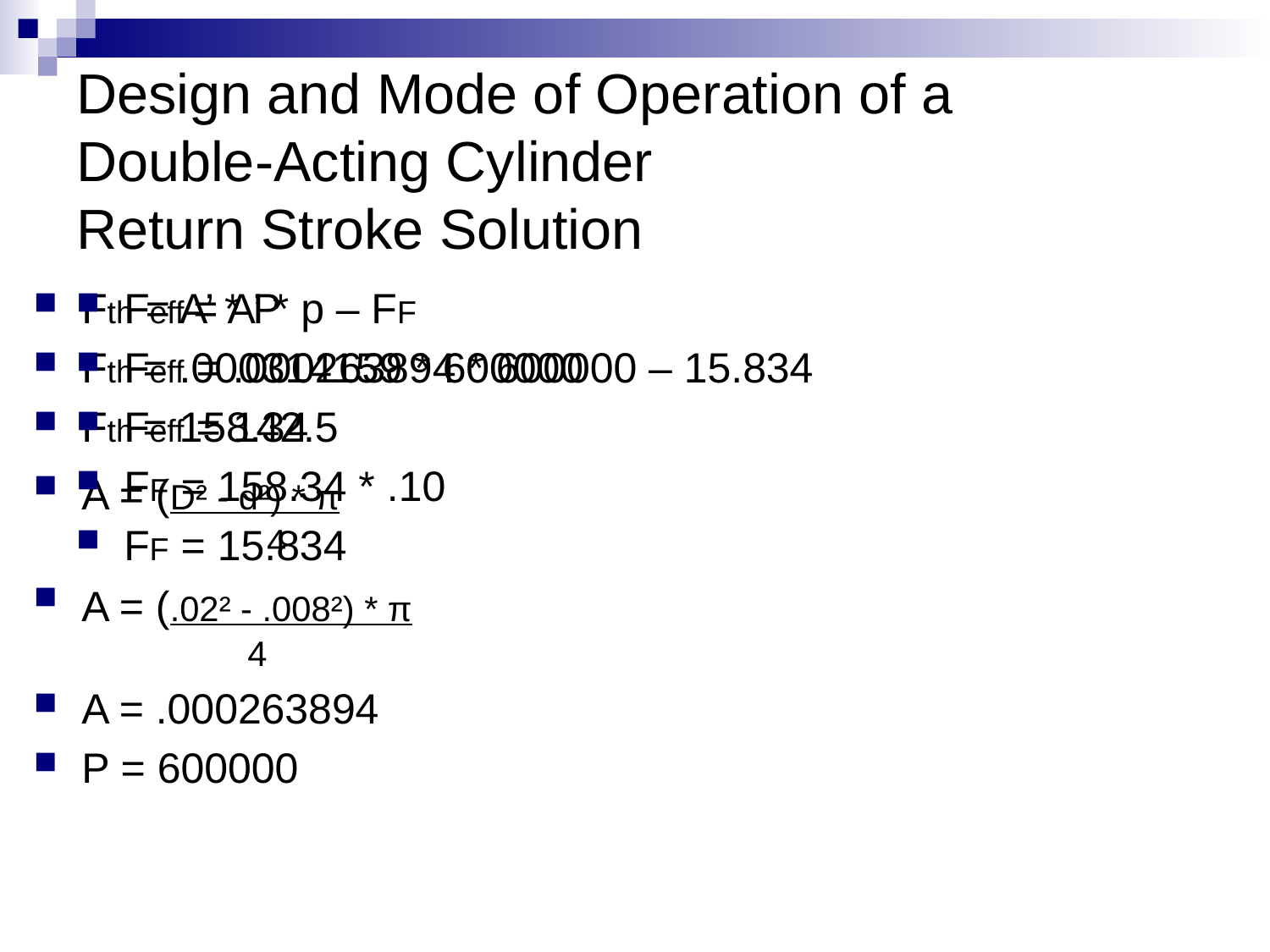

# Design and Mode of Operation of a Double-Acting Cylinder Return Stroke Solution
Fth = A’ * P
Fth = .000314159 * 600000
Fth = 158.34
A = (D² - d²) * π 			      4
A = (.02² - .008²) * π 			    4
A = .000263894
P = 600000
Feff = A’ * p – FF
Feff = .000263894 * 600000 – 15.834
Feff = 142.5
FF = 158.34 * .10
FF = 15.834